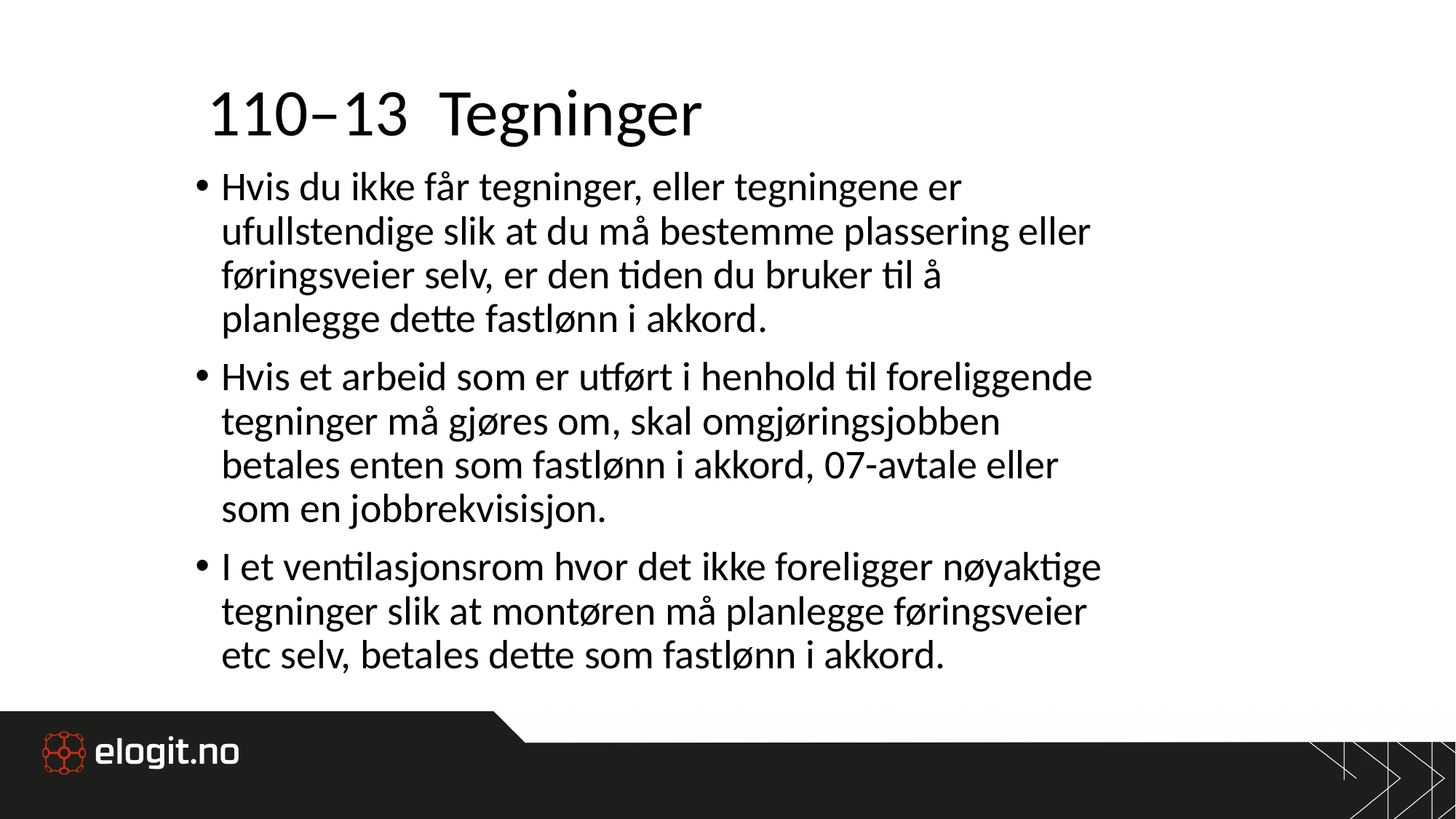

# 110–13  Tegninger
Hvis du ikke får tegninger, eller tegningene er ufullstendige slik at du må bestemme plassering eller føringsveier selv, er den tiden du bruker til å planlegge dette fastlønn i akkord.
Hvis et arbeid som er utført i henhold til foreliggende tegninger må gjøres om, skal omgjøringsjobben betales enten som fastlønn i akkord, 07-avtale eller som en jobbrekvisisjon.
I et ventilasjonsrom hvor det ikke foreligger nøyaktige tegninger slik at montøren må planlegge føringsveier etc selv, betales dette som fastlønn i akkord.